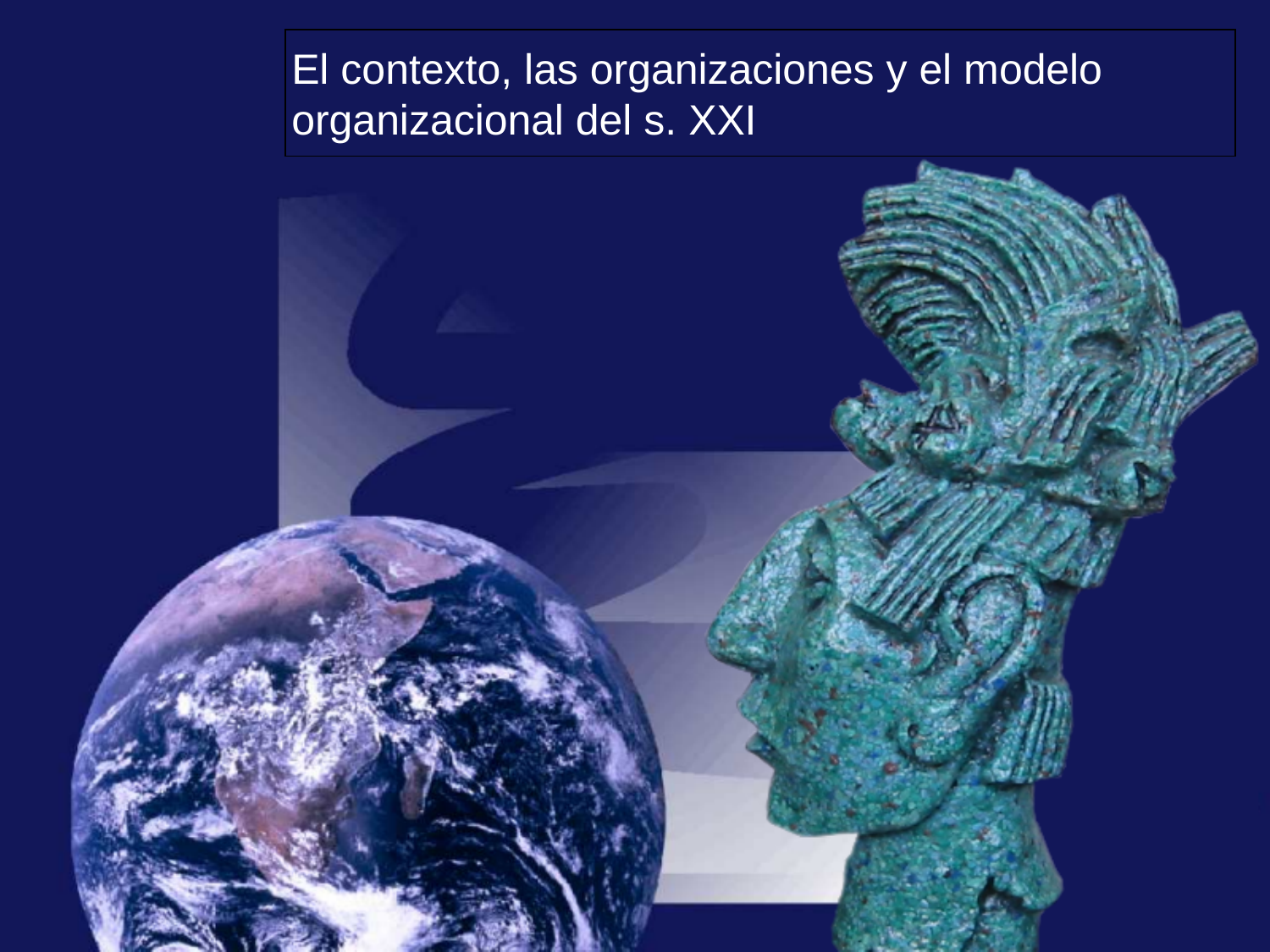

# El contexto, las organizaciones y el modelo organizacional del s. XXI